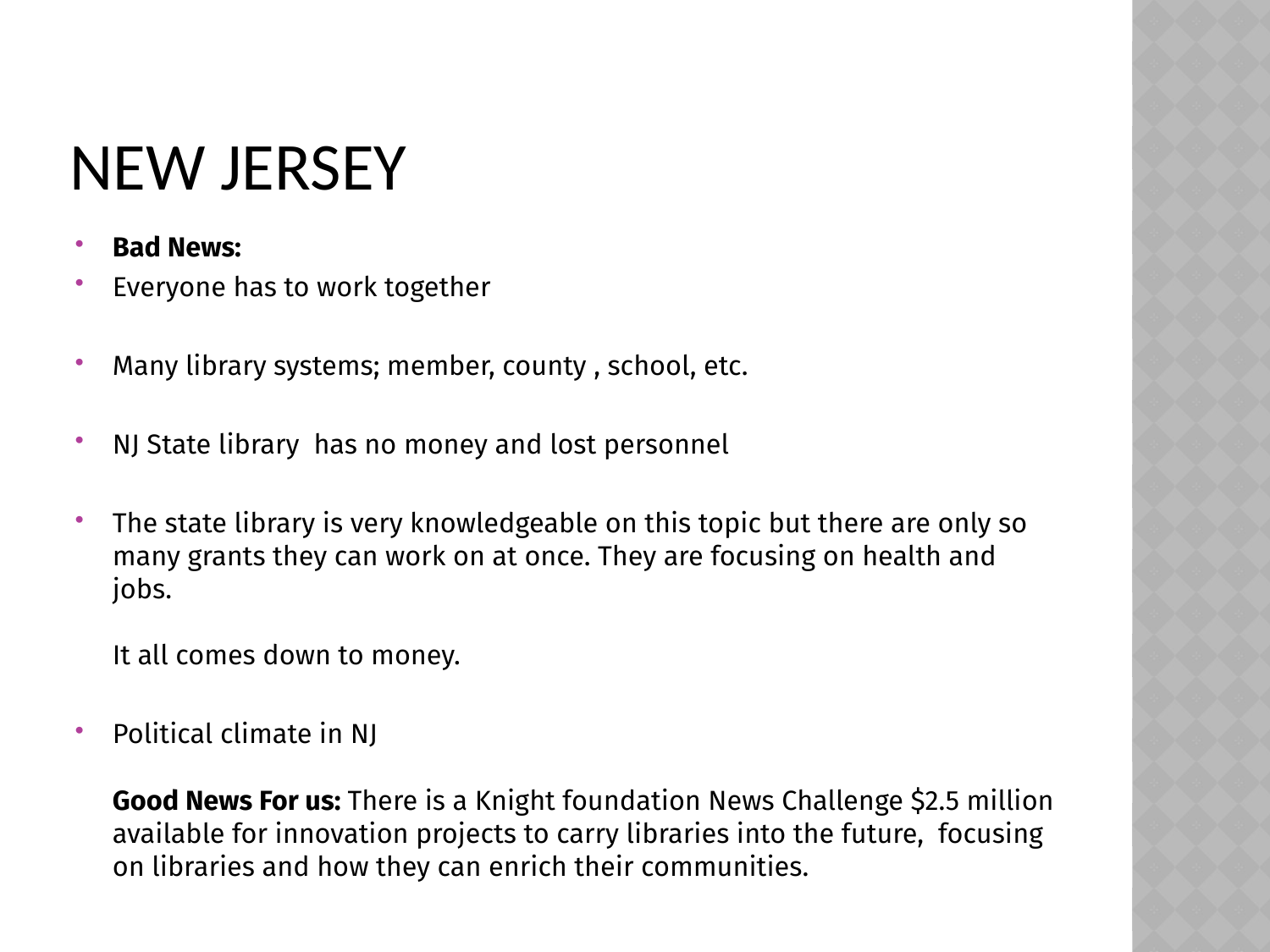

# New Jersey
Bad News:
Everyone has to work together

Many library systems; member, county , school, etc.

NJ State library  has no money and lost personnel

The state library is very knowledgeable on this topic but there are only so many grants they can work on at once. They are focusing on health and jobs.
It all comes down to money.

Political climate in NJ
Good News For us: There is a Knight foundation News Challenge $2.5 million available for innovation projects to carry libraries into the future,  focusing on libraries and how they can enrich their communities.